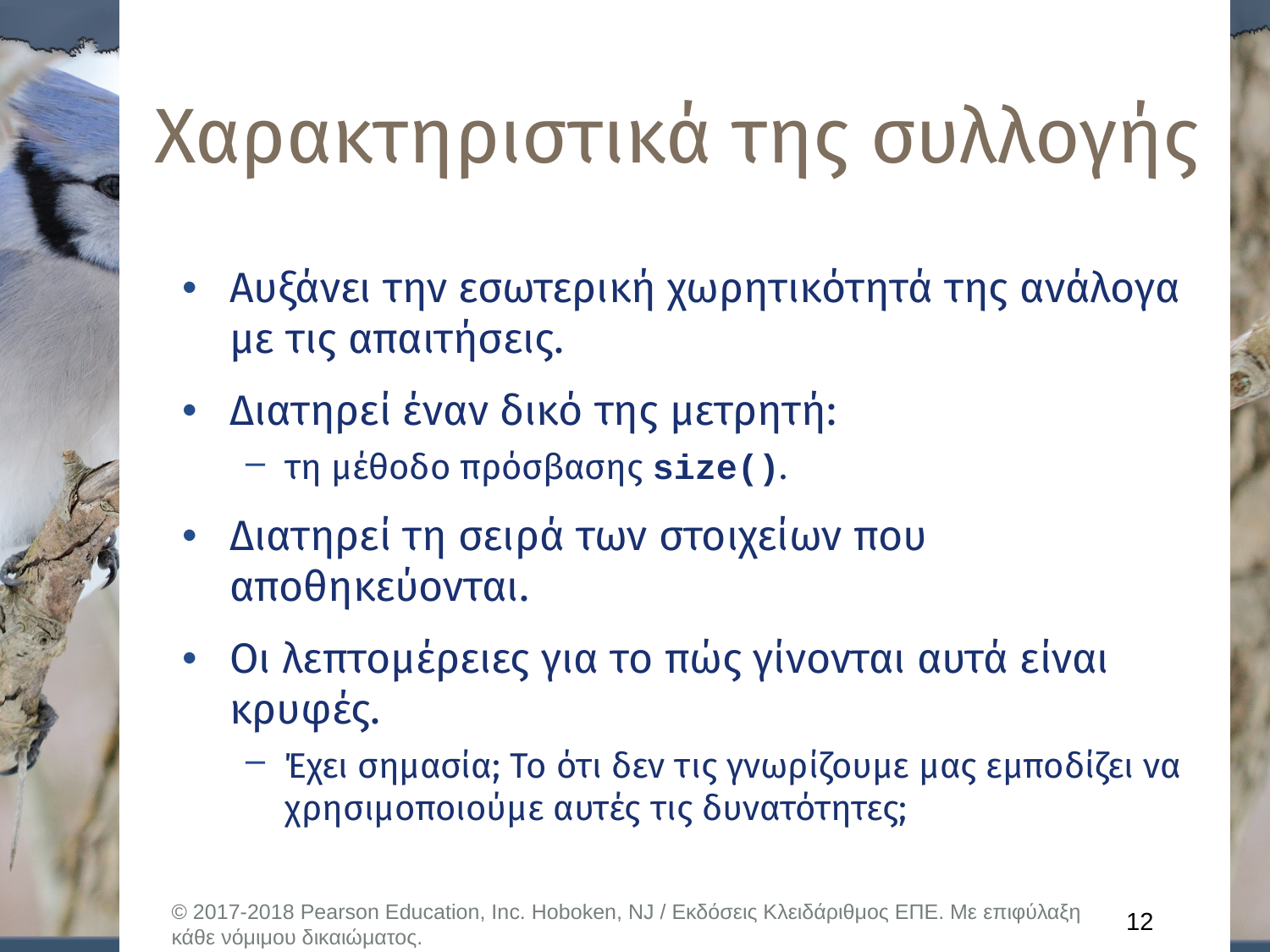

# Χαρακτηριστικά της συλλογής
Αυξάνει την εσωτερική χωρητικότητά της ανάλογα με τις απαιτήσεις.
Διατηρεί έναν δικό της μετρητή:
τη μέθοδο πρόσβασης size().
Διατηρεί τη σειρά των στοιχείων που αποθηκεύονται.
Οι λεπτομέρειες για το πώς γίνονται αυτά είναι κρυφές.
Έχει σημασία; Το ότι δεν τις γνωρίζουμε μας εμποδίζει να χρησιμοποιούμε αυτές τις δυνατότητες;
© 2017-2018 Pearson Education, Inc. Hoboken, NJ / Εκδόσεις Κλειδάριθμος ΕΠΕ. Με επιφύλαξη κάθε νόμιμου δικαιώματος.